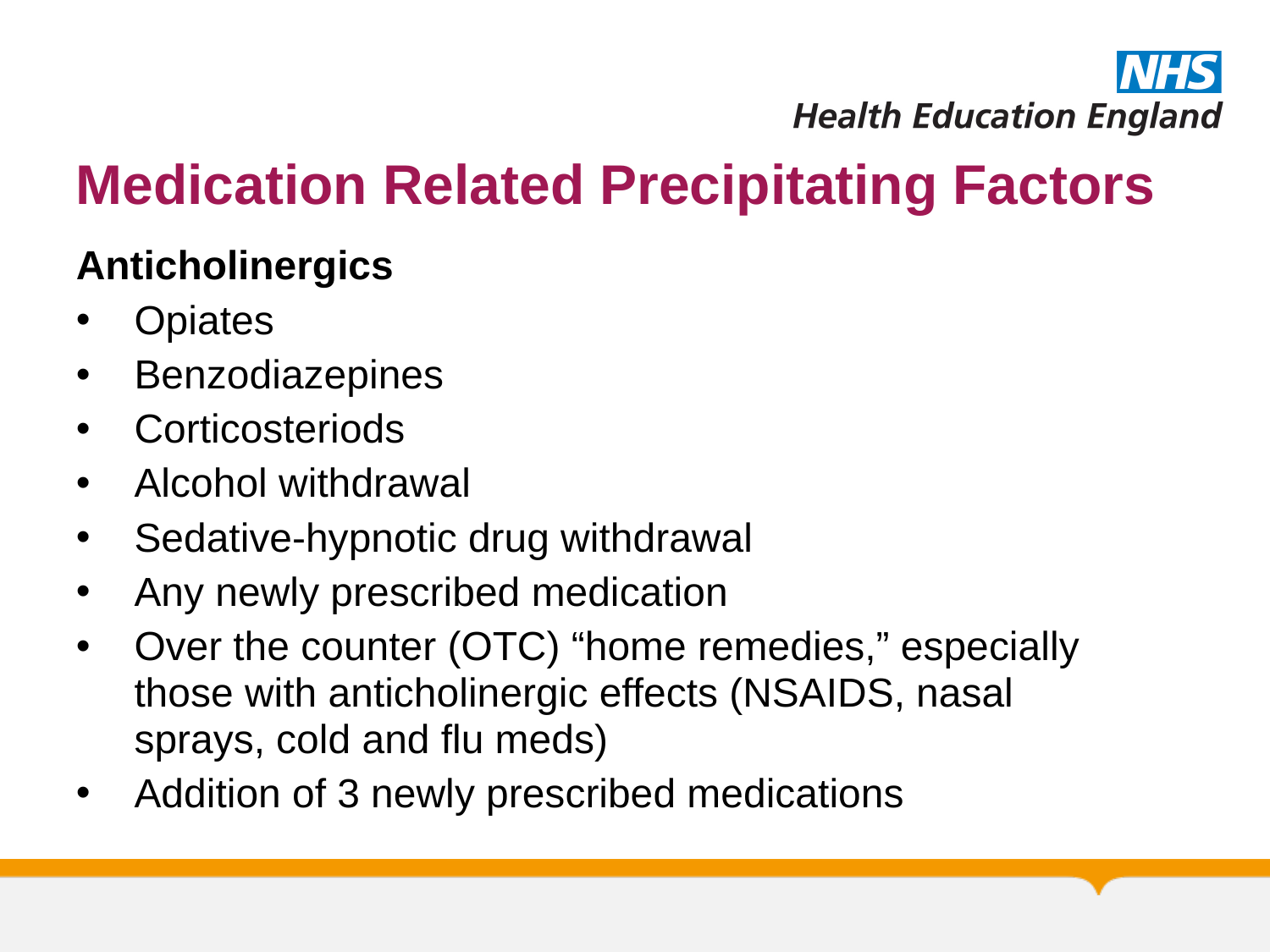

# Medication Related Precipitating Factors
Anticholinergics
Opiates
Benzodiazepines
Corticosteriods
Alcohol withdrawal
Sedative-hypnotic drug withdrawal
Any newly prescribed medication
Over the counter (OTC) “home remedies,” especially those with anticholinergic effects (NSAIDS, nasal sprays, cold and flu meds)
Addition of 3 newly prescribed medications